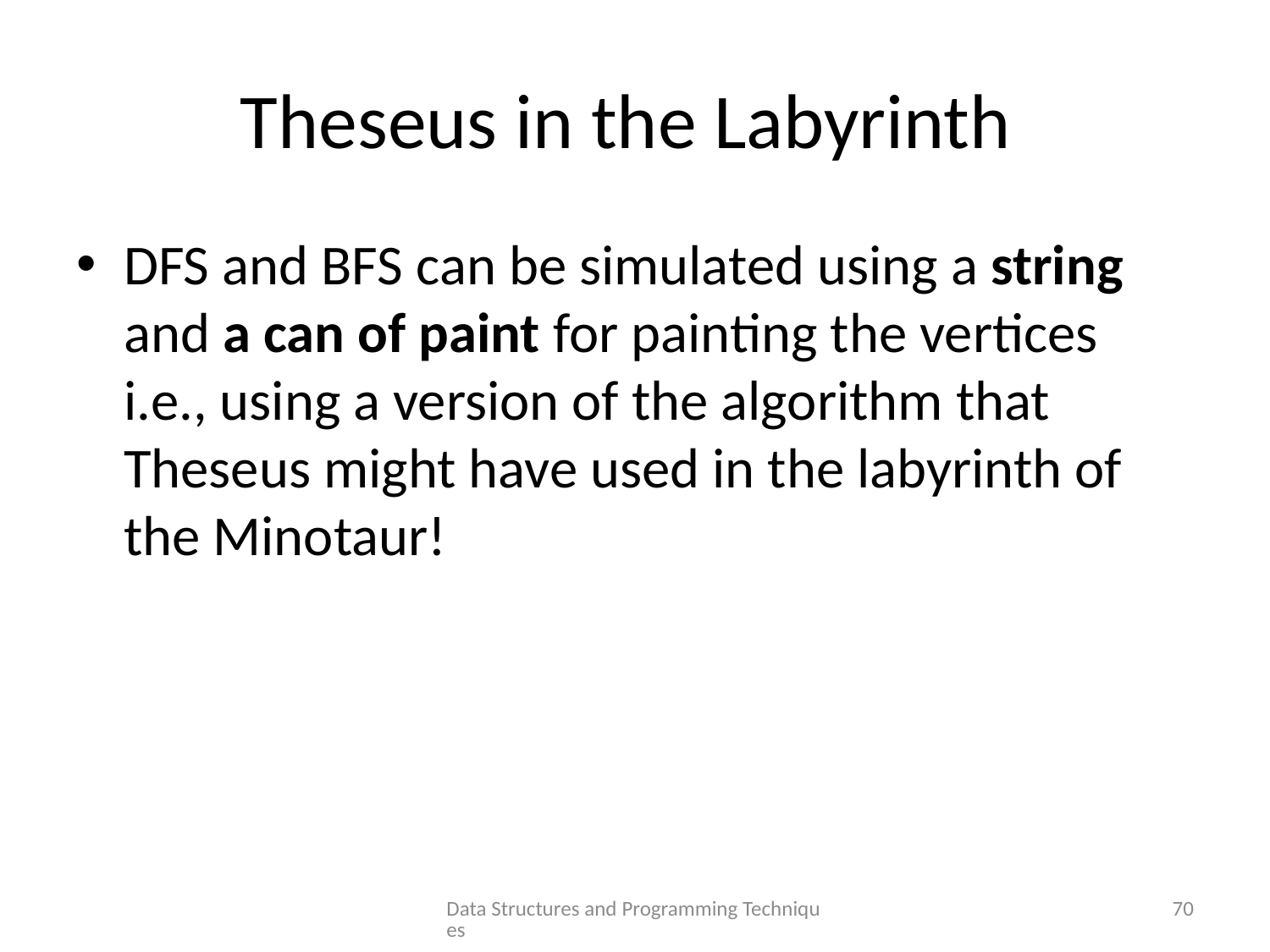

# Theseus in the Labyrinth
DFS and BFS can be simulated using a string and a can of paint for painting the vertices i.e., using a version of the algorithm that Theseus might have used in the labyrinth of the Minotaur!
Data Structures and Programming Techniques
70